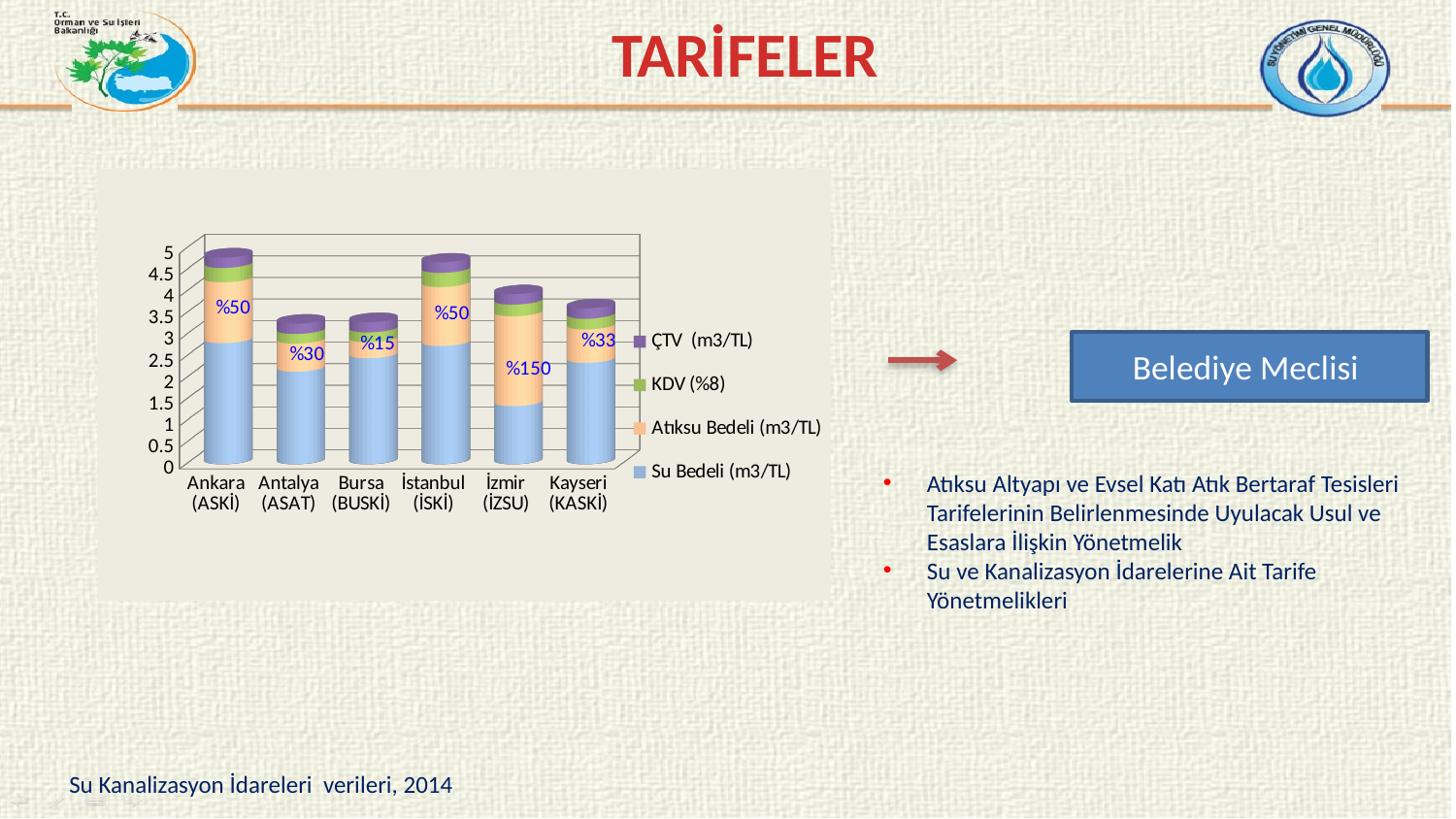

TARİFELER

[unsupported chart]

Belediye Meclisi
Atıksu Altyapı ve Evsel Katı Atık Bertaraf Tesisleri Tarifelerinin Belirlenmesinde Uyulacak Usul ve Esaslara İlişkin Yönetmelik
Su ve Kanalizasyon İdarelerine Ait Tarife Yönetmelikleri
Su Kanalizasyon İdareleri  verileri, 2014